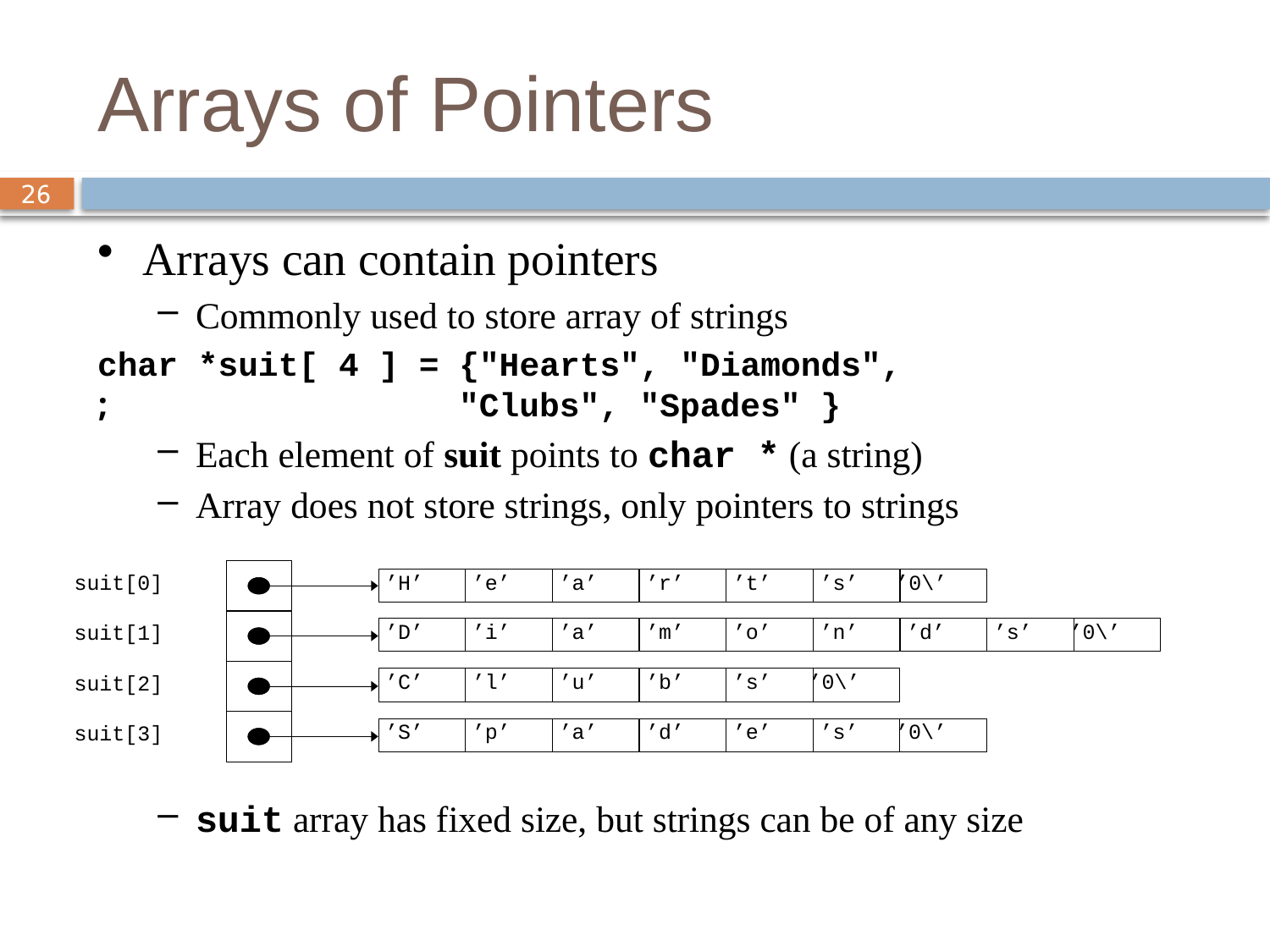

# Arrays of Pointers
26
Arrays can contain pointers
Commonly used to store array of strings
char *suit[ 4 ] = {"Hearts", "Diamonds",
                  "Clubs", "Spades" };
Each element of suit points to char * (a string)
Array does not store strings, only pointers to strings

suit array has fixed size, but strings can be of any size

suit[0]

’H’

’e’

’a’

’r’

’t’

’s’

 ’\0’

suit[1]

’D’

’i’

’a’

’m’

’o’

’n’

’d’

’s’

 ’\0’

suit[2]

’C’

’l’

’u’

’b’

’s’

 ’\0’

suit[3]

’S’

’p’

’a’

’d’

’e’

’s’

 ’\0’